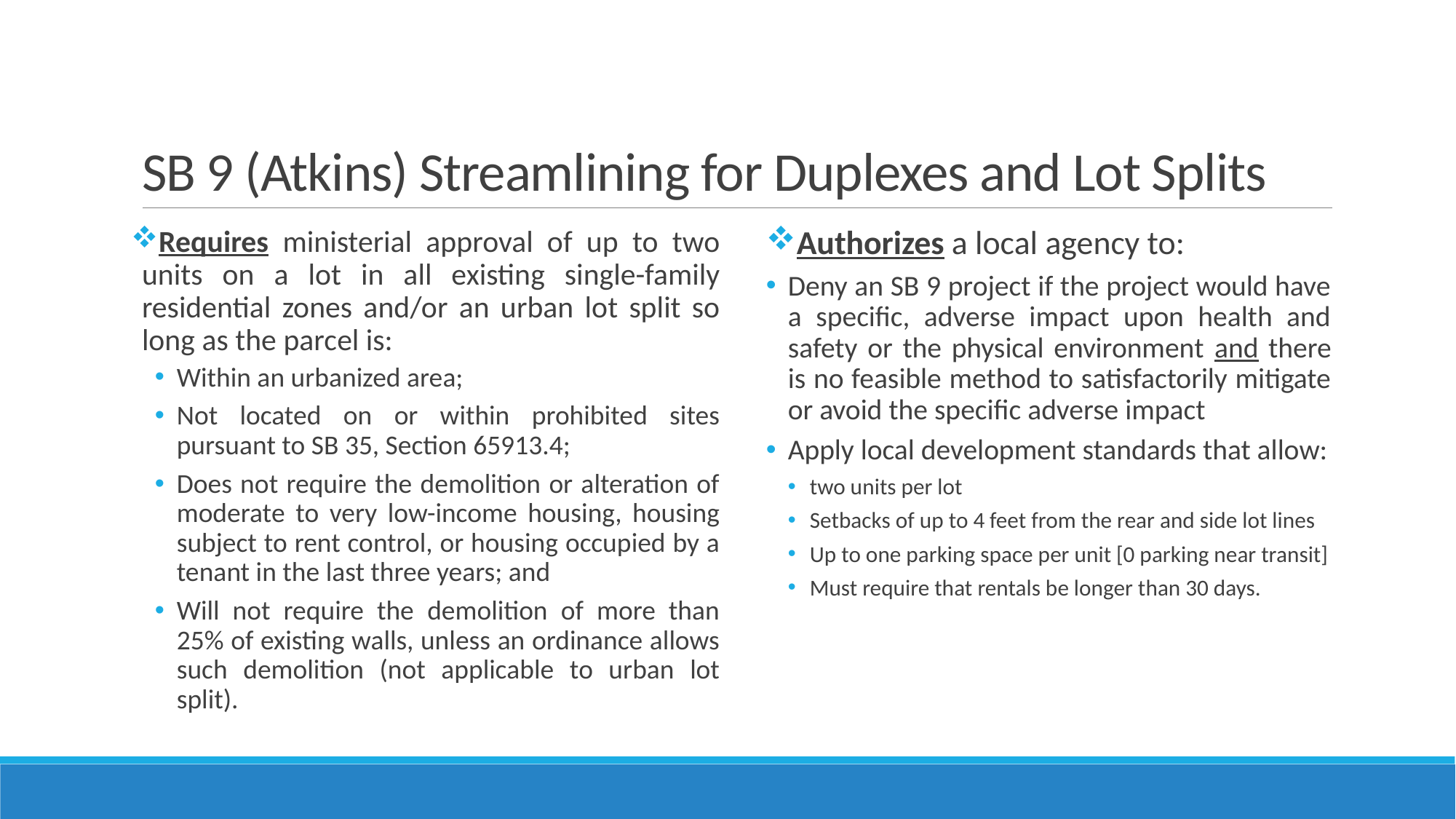

# SB 9 (Atkins) Streamlining for Duplexes and Lot Splits
Requires ministerial approval of up to two units on a lot in all existing single-family residential zones and/or an urban lot split so long as the parcel is:
Within an urbanized area;
Not located on or within prohibited sites pursuant to SB 35, Section 65913.4;
Does not require the demolition or alteration of moderate to very low-income housing, housing subject to rent control, or housing occupied by a tenant in the last three years; and
Will not require the demolition of more than 25% of existing walls, unless an ordinance allows such demolition (not applicable to urban lot split).
Authorizes a local agency to:
Deny an SB 9 project if the project would have a specific, adverse impact upon health and safety or the physical environment and there is no feasible method to satisfactorily mitigate or avoid the specific adverse impact
Apply local development standards that allow:
two units per lot
Setbacks of up to 4 feet from the rear and side lot lines
Up to one parking space per unit [0 parking near transit]
Must require that rentals be longer than 30 days.